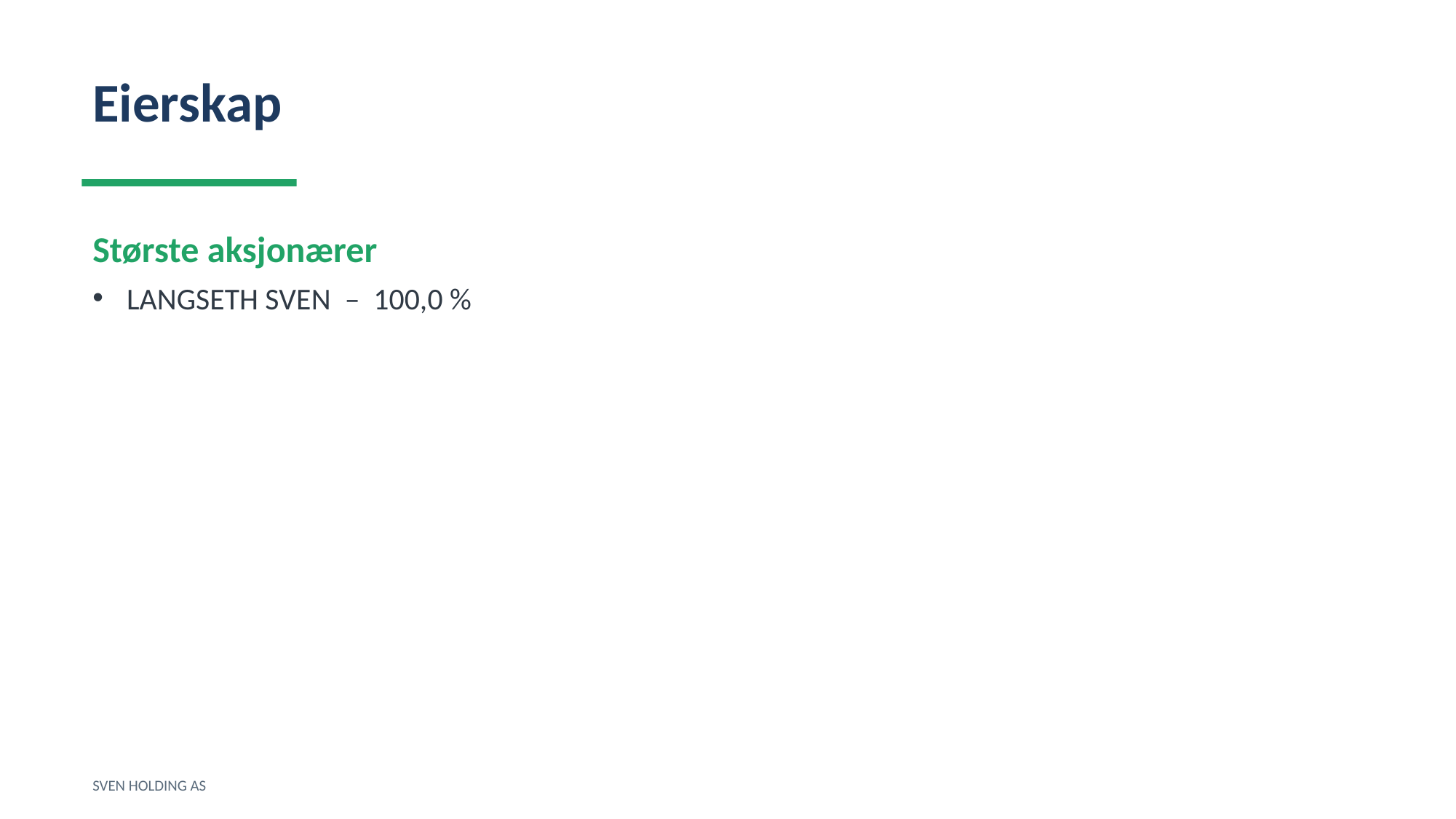

Eierskap

Største aksjonærer
LANGSETH SVEN  –  100,0 %
SVEN HOLDING AS